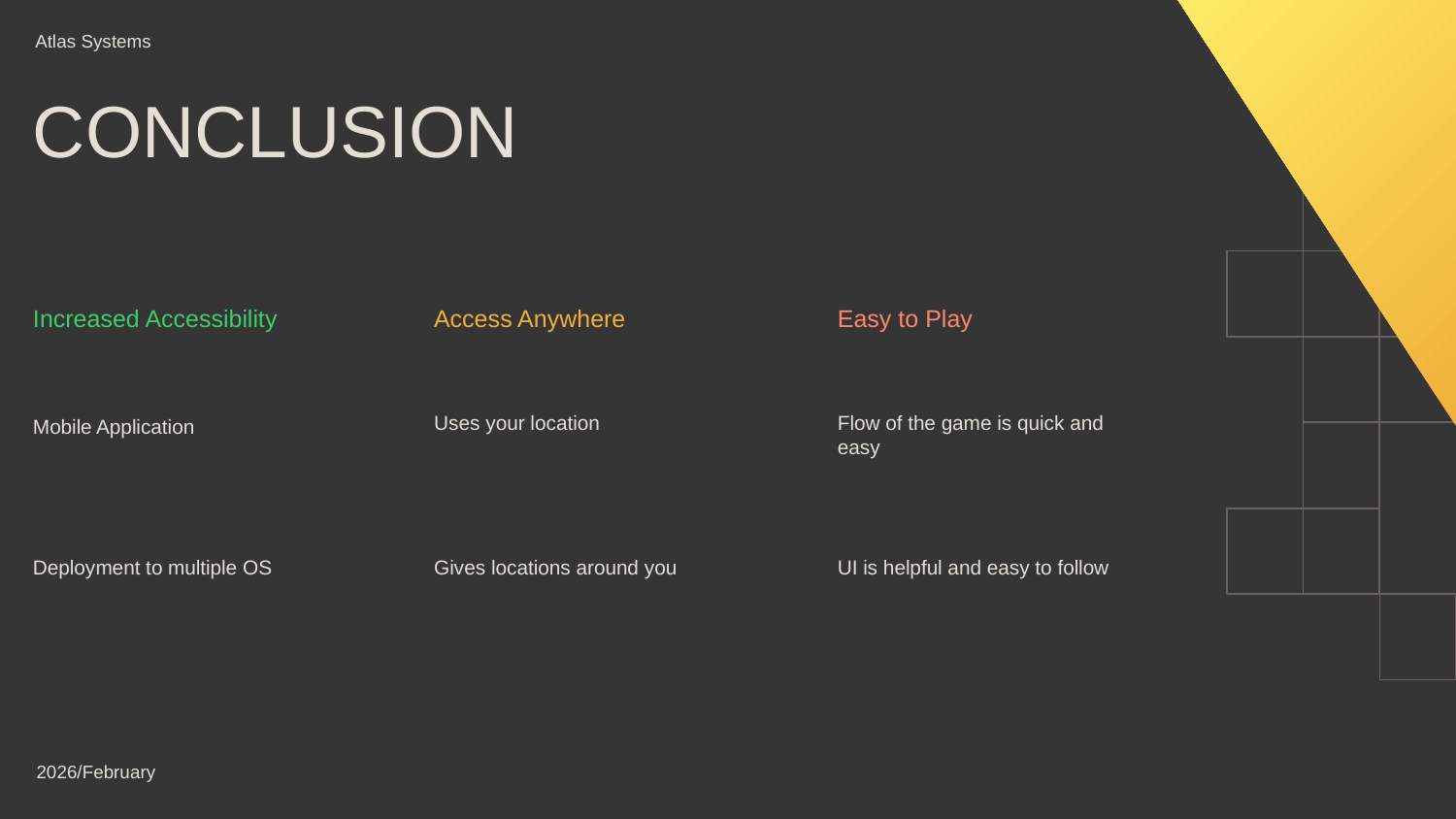

# Atlas Systems
CONCLUSION
Increased Accessibility
Access Anywhere
Easy to Play
Mobile Application
Uses your location
Flow of the game is quick and easy
Deployment to multiple OS
Gives locations around you
UI is helpful and easy to follow
2026/February